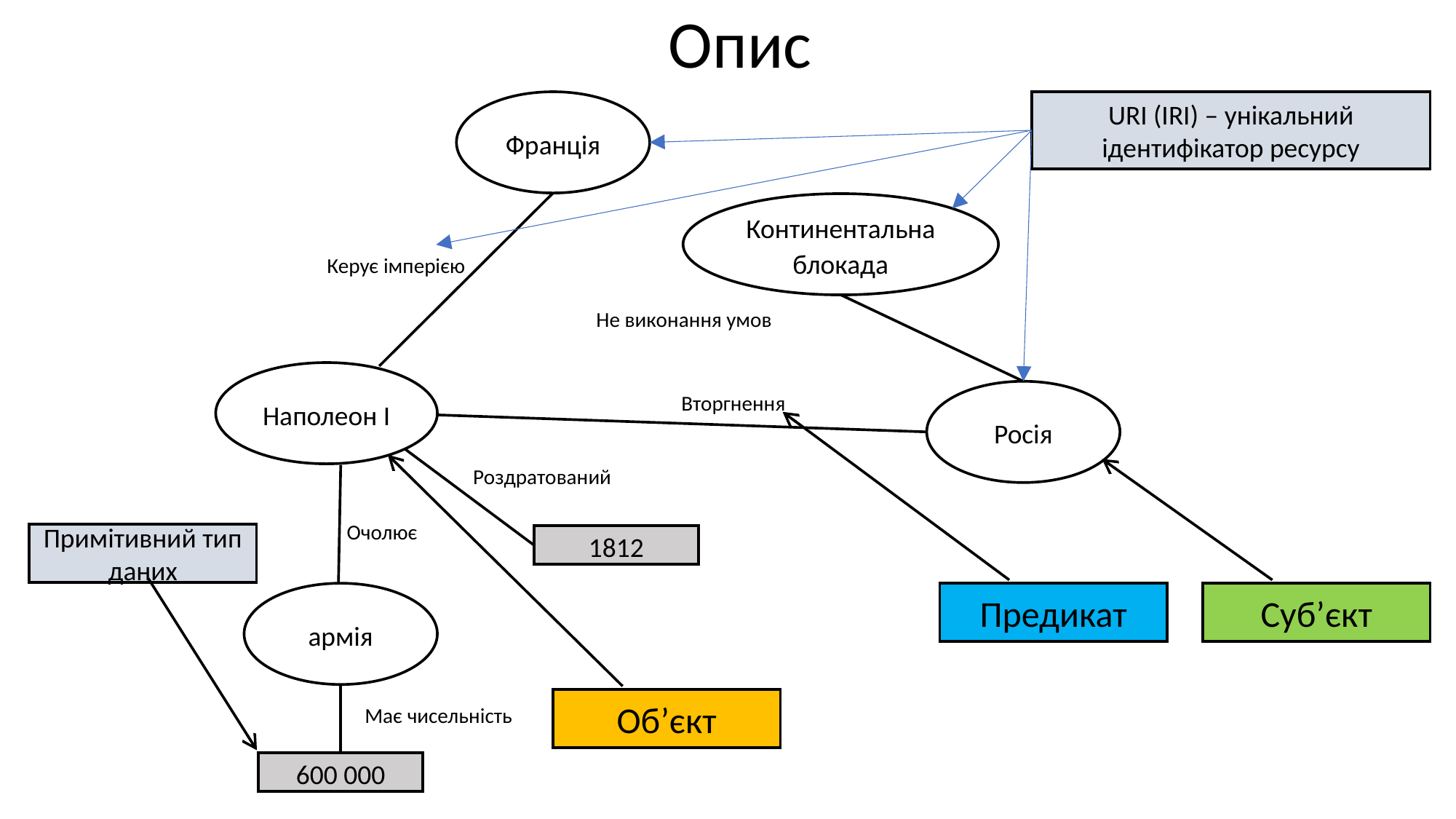

# Опис
Франція
URI (IRI) – унікальний ідентифікатор ресурсу
Континентальна блокада
Керує імперією
Не виконання умов
Наполеон І
Росія
Вторгнення
Роздратований
Очолює
Примітивний тип даних
1812
армія
Предикат
Суб’єкт
Об’єкт
Має чисельність
600 000